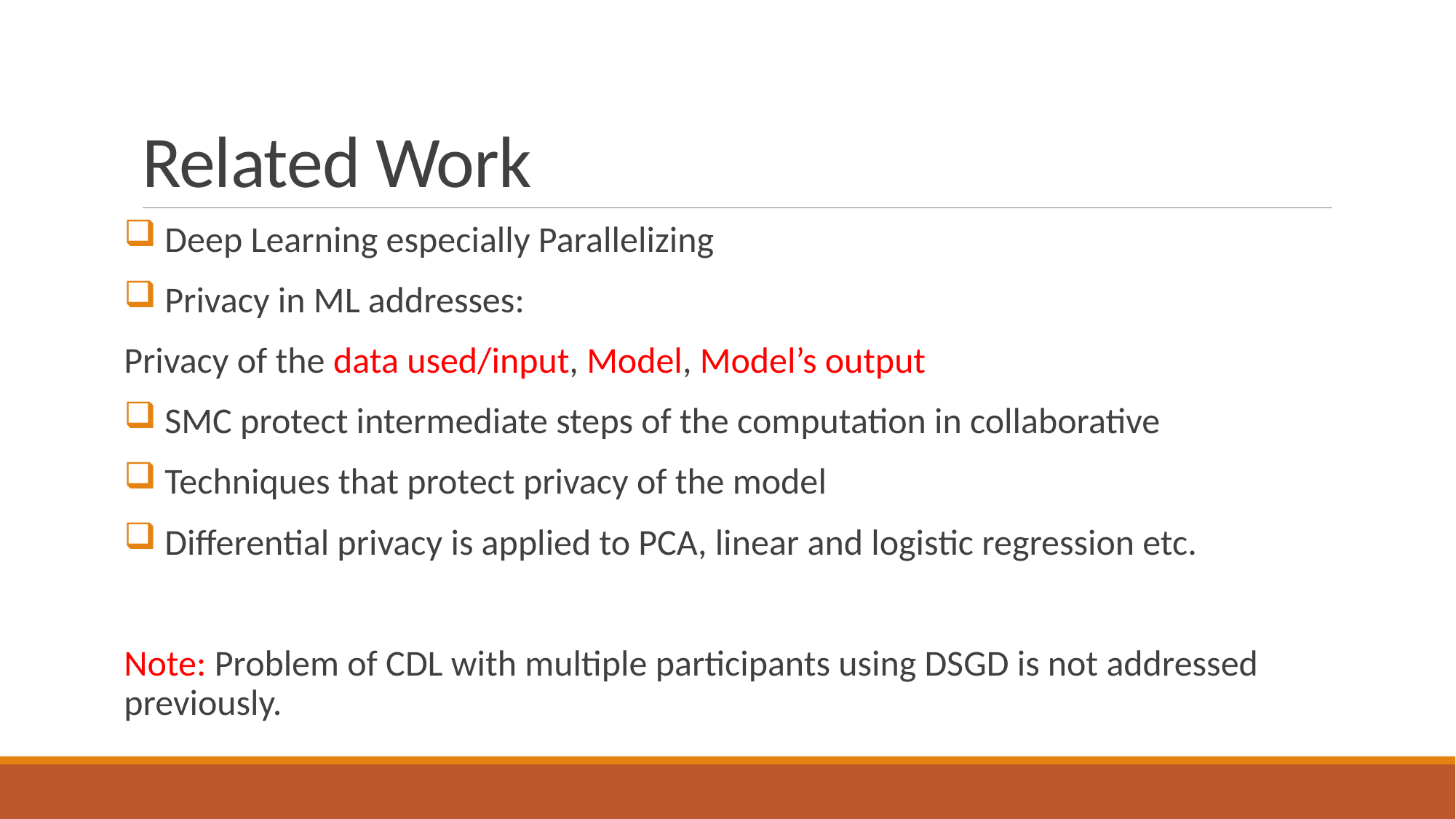

# Related Work
 Deep Learning especially Parallelizing
 Privacy in ML addresses:
Privacy of the data used/input, Model, Model’s output
 SMC protect intermediate steps of the computation in collaborative
 Techniques that protect privacy of the model
 Differential privacy is applied to PCA, linear and logistic regression etc.

Note: Problem of CDL with multiple participants using DSGD is not addressed previously.